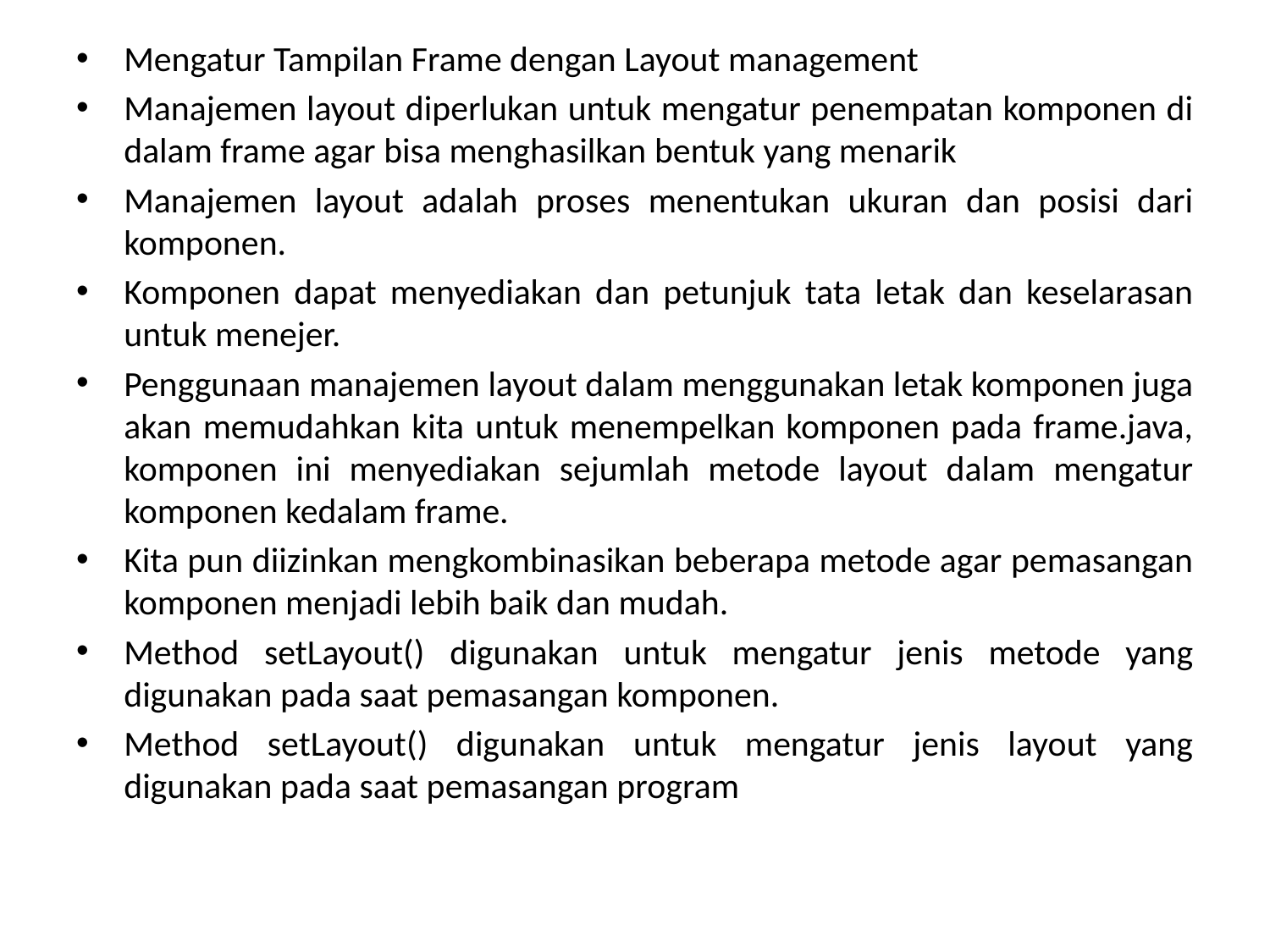

Mengatur Tampilan Frame dengan Layout management
Manajemen layout diperlukan untuk mengatur penempatan komponen di dalam frame agar bisa menghasilkan bentuk yang menarik
Manajemen layout adalah proses menentukan ukuran dan posisi dari komponen.
Komponen dapat menyediakan dan petunjuk tata letak dan keselarasan untuk menejer.
Penggunaan manajemen layout dalam menggunakan letak komponen juga akan memudahkan kita untuk menempelkan komponen pada frame.java, komponen ini menyediakan sejumlah metode layout dalam mengatur komponen kedalam frame.
Kita pun diizinkan mengkombinasikan beberapa metode agar pemasangan komponen menjadi lebih baik dan mudah.
Method setLayout() digunakan untuk mengatur jenis metode yang digunakan pada saat pemasangan komponen.
Method setLayout() digunakan untuk mengatur jenis layout yang digunakan pada saat pemasangan program